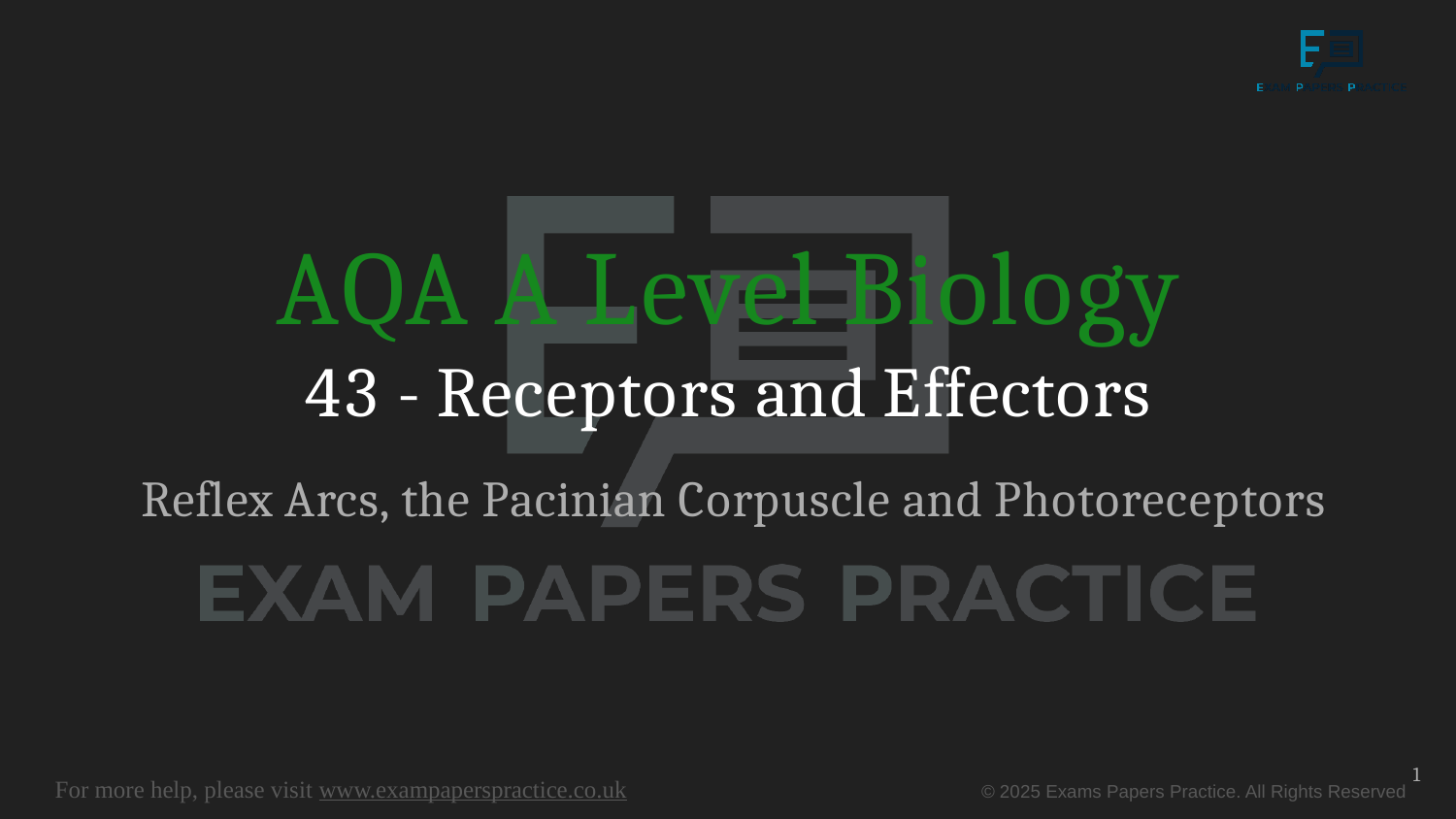

# AQA A Level Biology
43 - Receptors and Effectors
 Reflex Arcs, the Pacinian Corpuscle and Photoreceptors
1